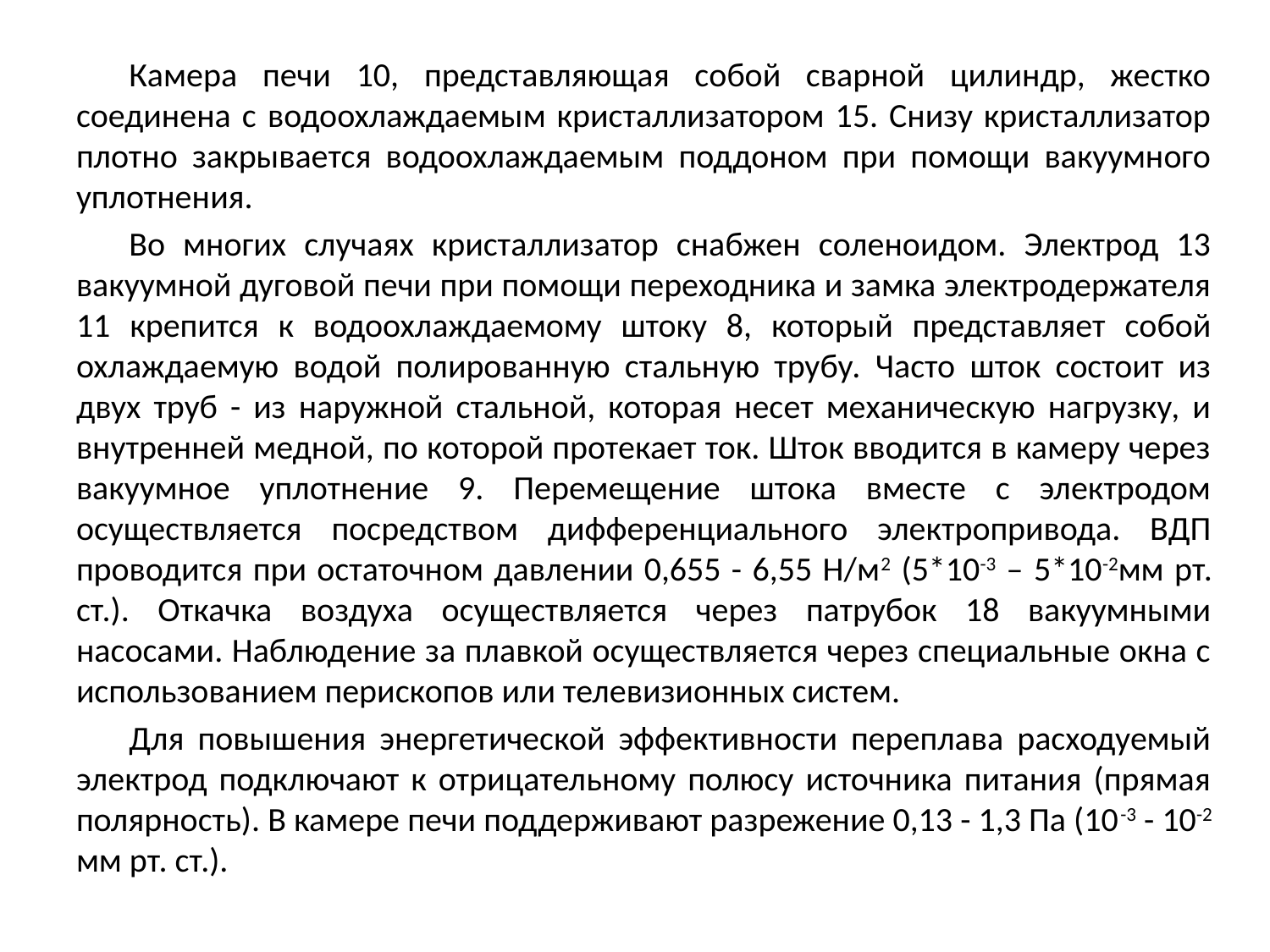

Камера печи 10, представляющая собой сварной цилиндр, жестко соединена с водоохлаждаемым кристаллизатором 15. Снизу кристаллизатор плотно закрывается водоохлаждаемым поддоном при помощи вакуумного уплотнения.
Во многих случаях кристаллизатор снабжен соленоидом. Электрод 13 вакуумной дуговой печи при помощи переходника и замка электродержателя 11 крепится к водоохлаждаемому штоку 8, который представляет собой охлаждаемую водой полированную стальную трубу. Часто шток состоит из двух труб - из наружной стальной, которая несет механическую нагрузку, и внутренней медной, по которой протекает ток. Шток вводится в камеру через вакуумное уплотнение 9. Перемещение штока вместе с электродом осуществляется посредством дифференциального электропривода. ВДП проводится при остаточном давлении 0,655 - 6,55 Н/м2 (5*10-3 – 5*10-2мм рт. ст.). Откачка воздуха осуществляется через патрубок 18 вакуумными насосами. Наблюдение за плавкой осуществляется через специальные окна с использованием перископов или телевизионных систем.
Для повышения энергетической эффективности переплава расходуемый электрод подключают к отрицательному полюсу источника питания (прямая полярность). В камере печи поддерживают разрежение 0,13 - 1,3 Па (10-3 - 10-2 мм рт. ст.).